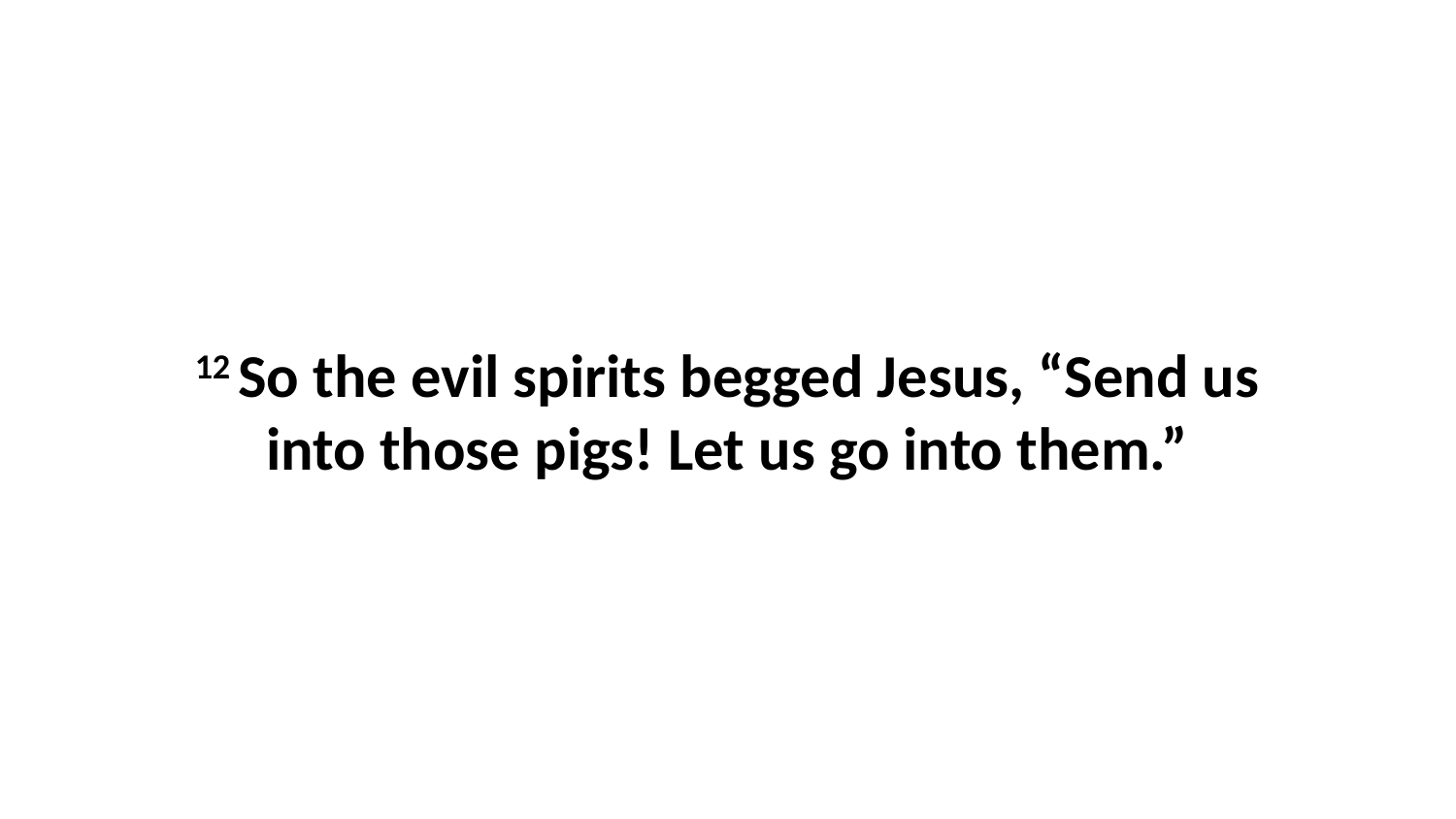

12 So the evil spirits begged Jesus, “Send us into those pigs! Let us go into them.”